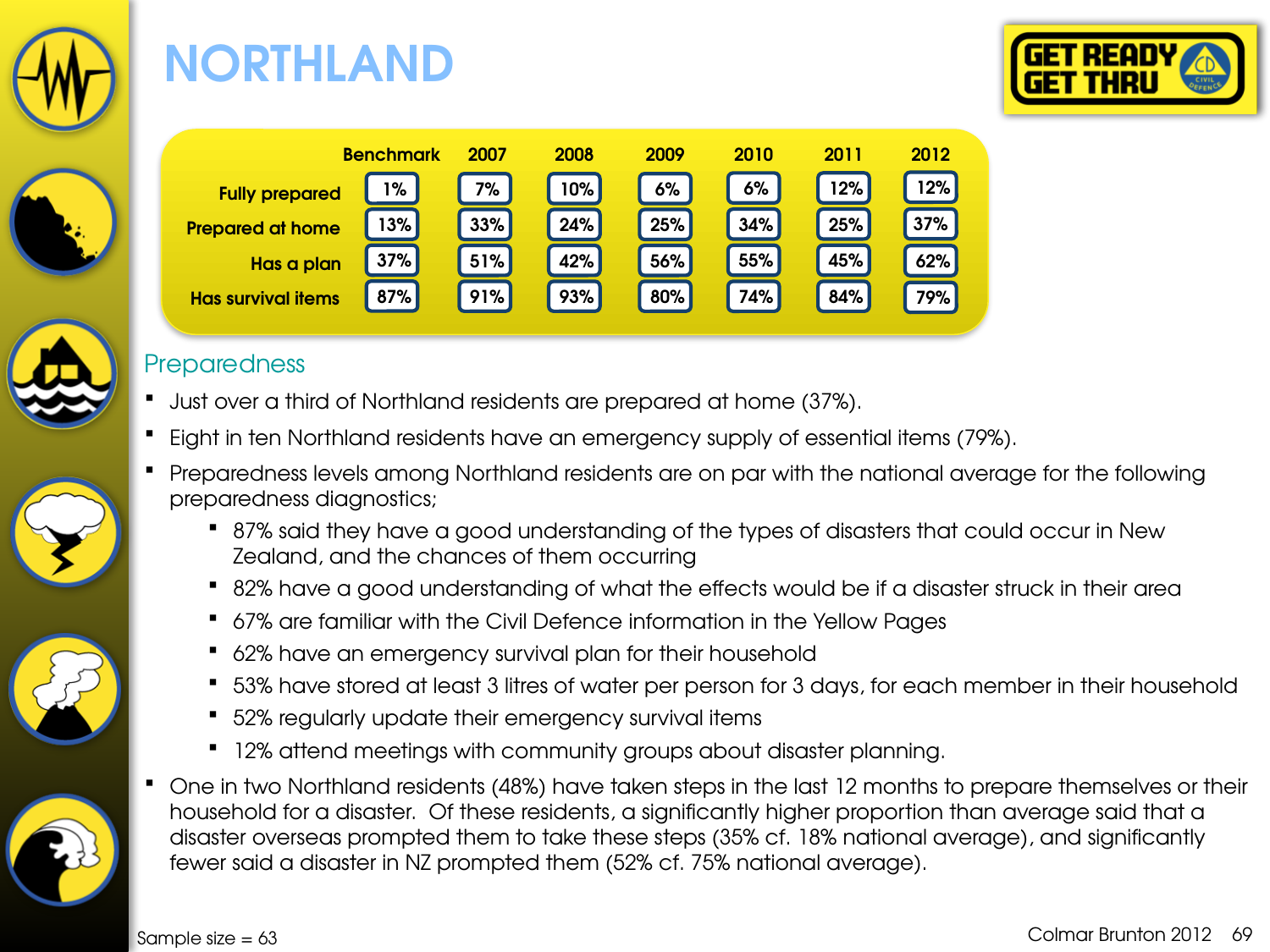

# northland

Benchmark
2007
2008
2009
2010
2011
2012
 12%
 12%
 6%
 1%
 7%
 6%
 10%
Fully prepared
37%
 25%
 34%
 13%
 33%
 24%
 25%
Prepared at home
 37%
 45%
 55%
 51%
 42%
 56%
 62%
Has a plan
 87%
 91%
 93%
 80%
 84%
 74%
 79%
Has survival items
Preparedness
Just over a third of Northland residents are prepared at home (37%).
Eight in ten Northland residents have an emergency supply of essential items (79%).
Preparedness levels among Northland residents are on par with the national average for the following preparedness diagnostics;
87% said they have a good understanding of the types of disasters that could occur in New Zealand, and the chances of them occurring
82% have a good understanding of what the effects would be if a disaster struck in their area
67% are familiar with the Civil Defence information in the Yellow Pages
62% have an emergency survival plan for their household
53% have stored at least 3 litres of water per person for 3 days, for each member in their household
52% regularly update their emergency survival items
12% attend meetings with community groups about disaster planning.
One in two Northland residents (48%) have taken steps in the last 12 months to prepare themselves or their household for a disaster.  Of these residents, a significantly higher proportion than average said that a disaster overseas prompted them to take these steps (35% cf. 18% national average), and significantly fewer said a disaster in NZ prompted them (52% cf. 75% national average).
Sample size = 63